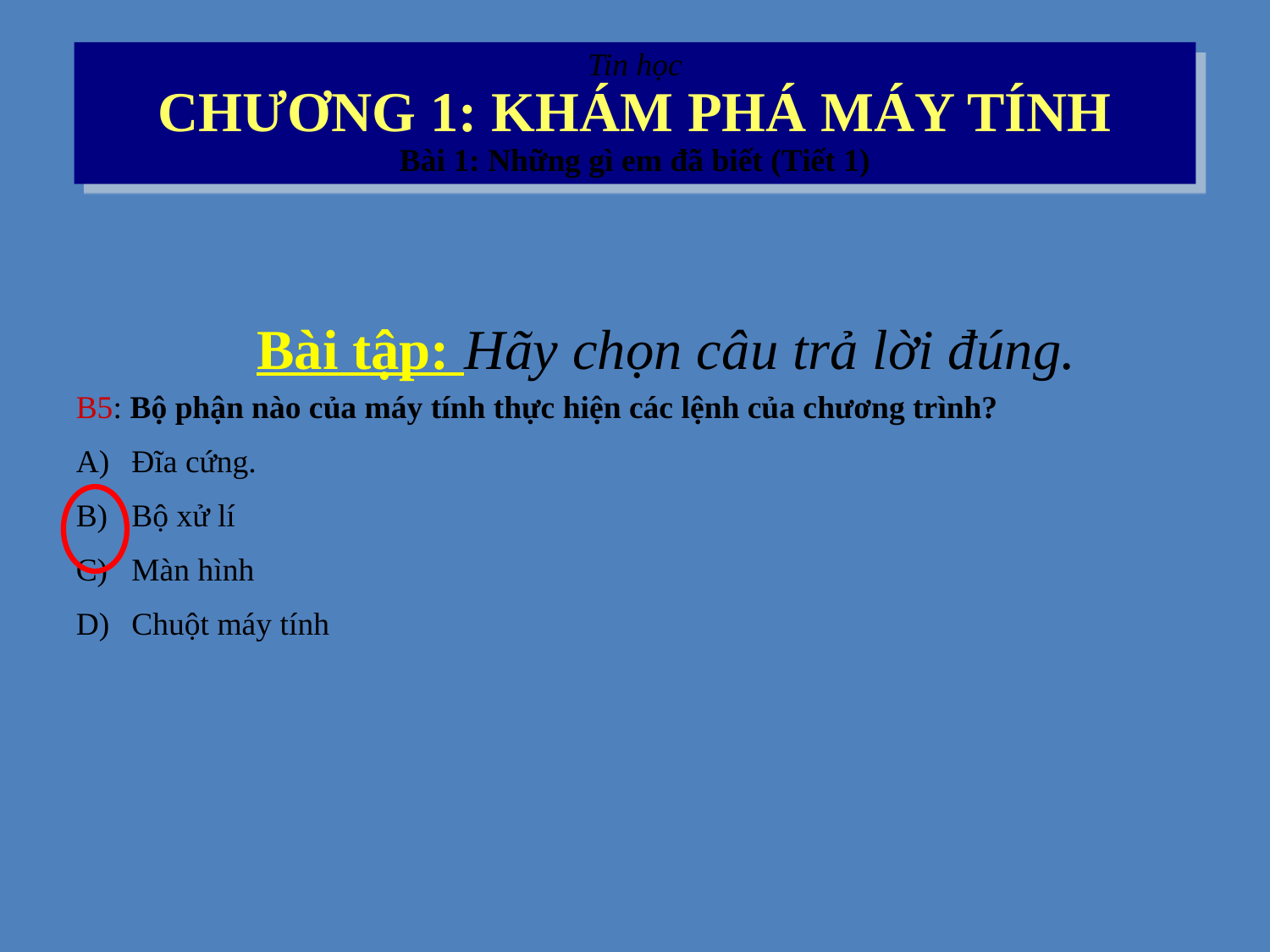

Tin học
CHƯƠNG 1: KHÁM PHÁ MÁY TÍNH
Bài 1: Những gì em đã biết (Tiết 1)
Bài tập: Hãy chọn câu trả lời đúng.
B5: Bộ phận nào của máy tính thực hiện các lệnh của chương trình?
 Đĩa cứng.
 Bộ xử lí
 Màn hình
 Chuột máy tính